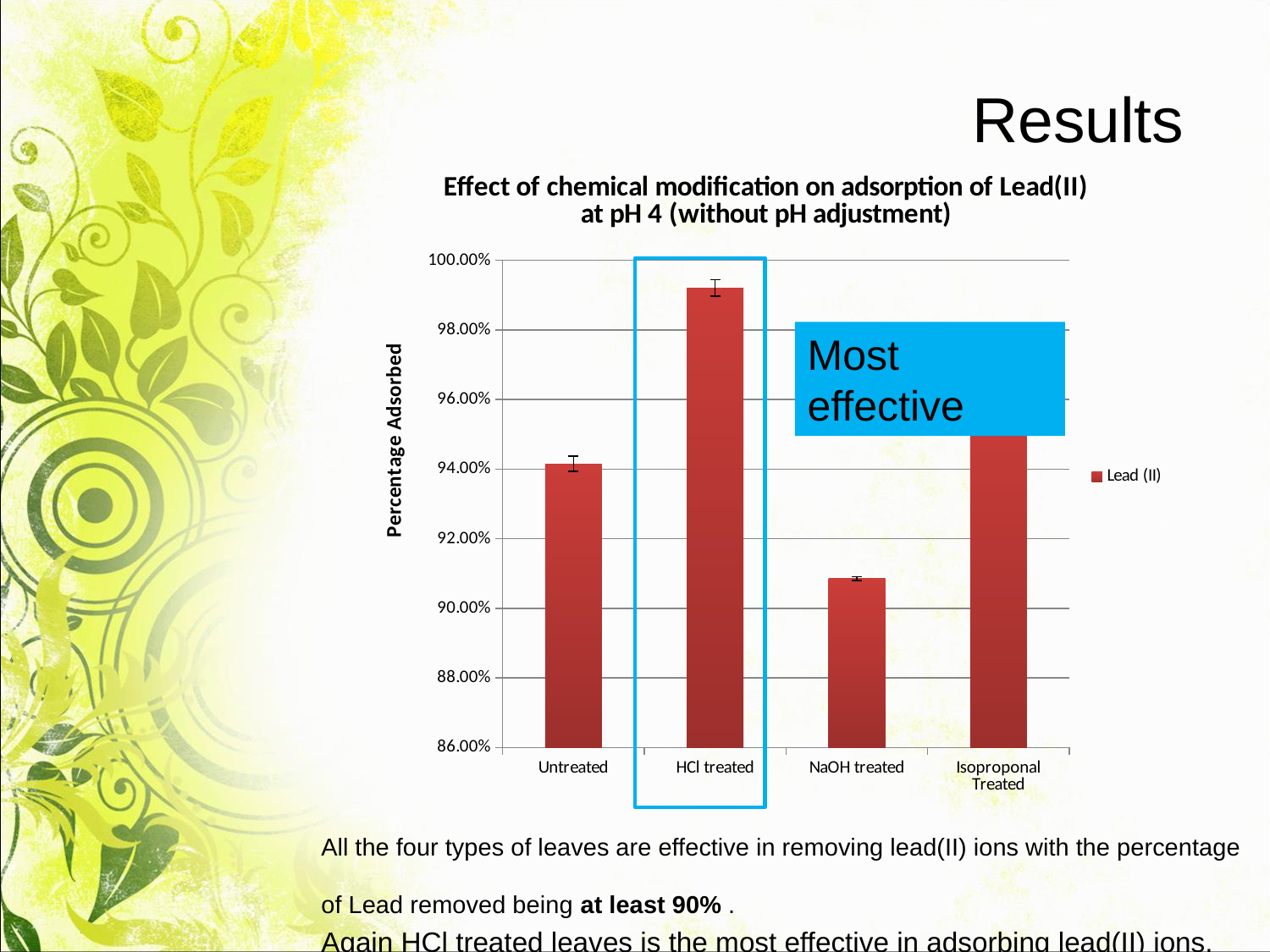

# Results

### Chart: Effect of chemical modification on adsorption of Lead(II) at pH 4 (without pH adjustment)

| Category | Lead (II) |
|---|---|
| Untreated | 0.9415400804958216 |
| HCl treated | 0.9920474501684406 |
| NaOH treated | 0.9084790465349186 |
| Isoproponal Treated | 0.9601507828391217 |
Most effective
All the four types of leaves are effective in removing lead(II) ions with the percentage of Lead removed being at least 90% .
Again HCl treated leaves is the most effective in adsorbing lead(II) ions.